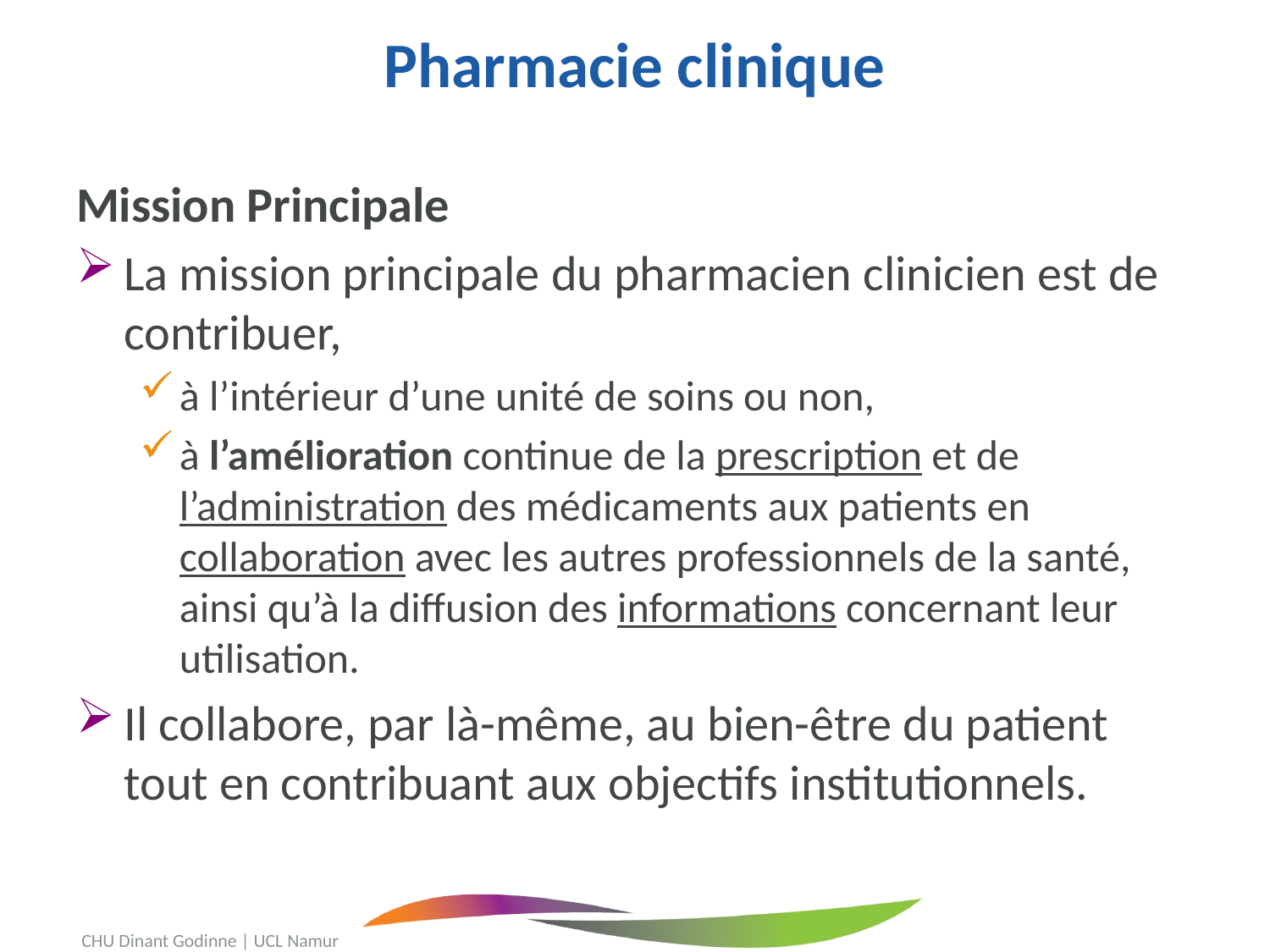

# Pharmacie clinique
Mission Principale
La mission principale du pharmacien clinicien est de contribuer,
à l’intérieur d’une unité de soins ou non,
à l’amélioration continue de la prescription et de l’administration des médicaments aux patients en collaboration avec les autres professionnels de la santé, ainsi qu’à la diffusion des informations concernant leur utilisation.
Il collabore, par là-même, au bien-être du patient tout en contribuant aux objectifs institutionnels.